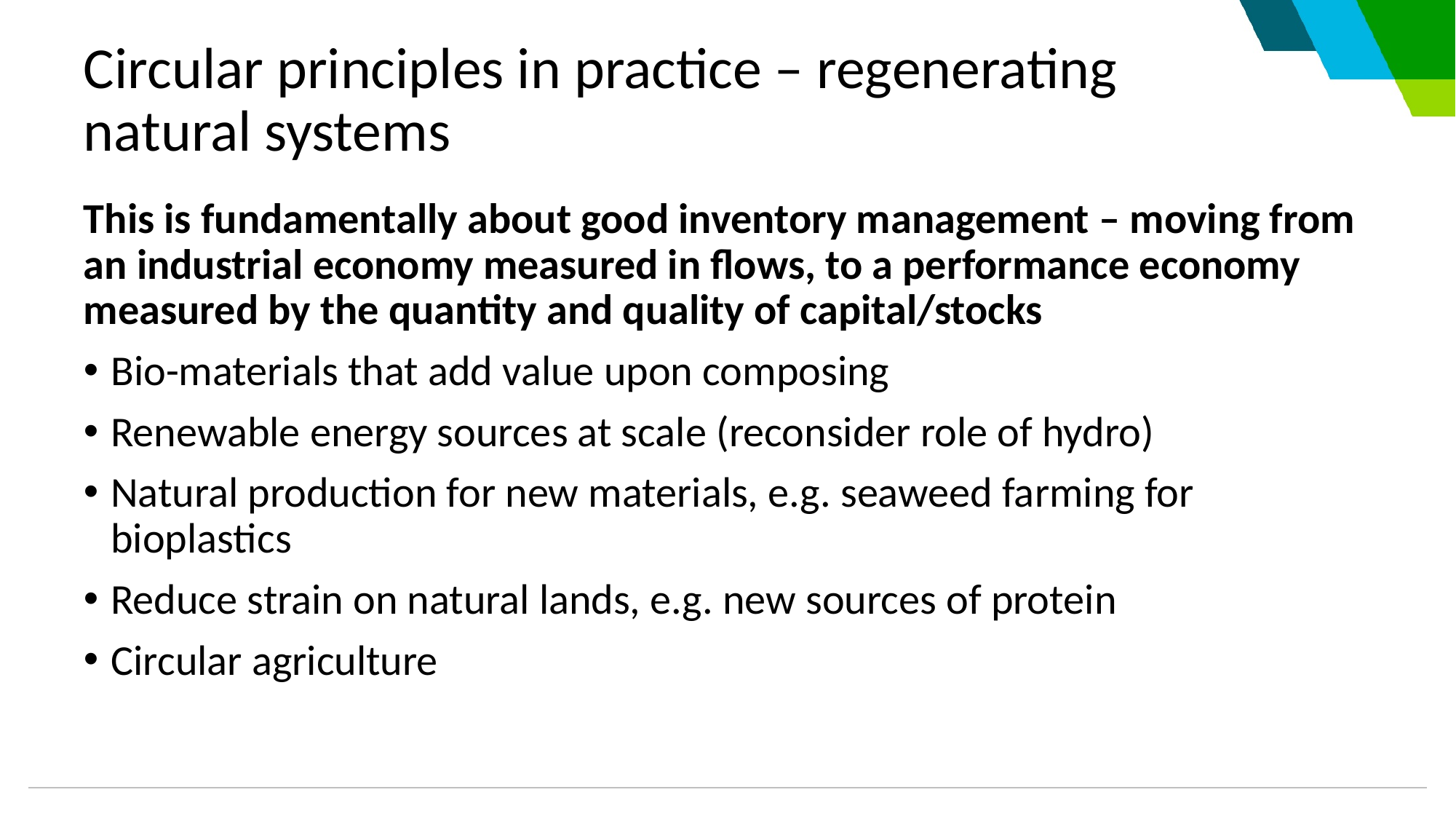

# Circular principles in practice – regenerating natural systems
This is fundamentally about good inventory management – moving from an industrial economy measured in flows, to a performance economy measured by the quantity and quality of capital/stocks
Bio-materials that add value upon composing
Renewable energy sources at scale (reconsider role of hydro)
Natural production for new materials, e.g. seaweed farming for bioplastics
Reduce strain on natural lands, e.g. new sources of protein
Circular agriculture